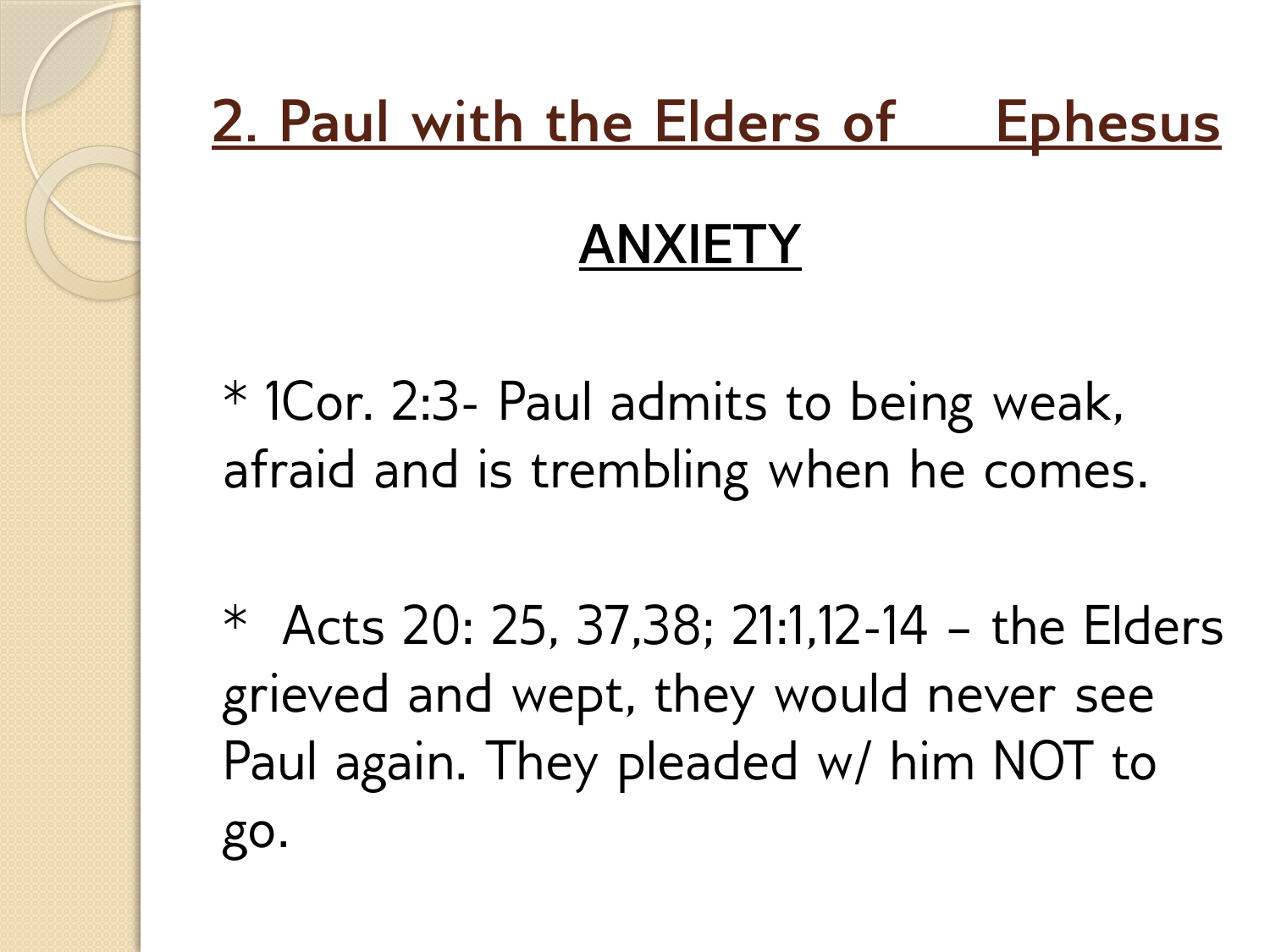

# 2. Paul with the Elders of     Ephesus
                     ANXIETY

* 1Cor. 2:3- Paul admits to being weak, afraid and is trembling when he comes.

*  Acts 20: 25, 37,38; 21:1,12-14 – the Elders grieved and wept, they would never see Paul again. They pleaded w/ him NOT to go.